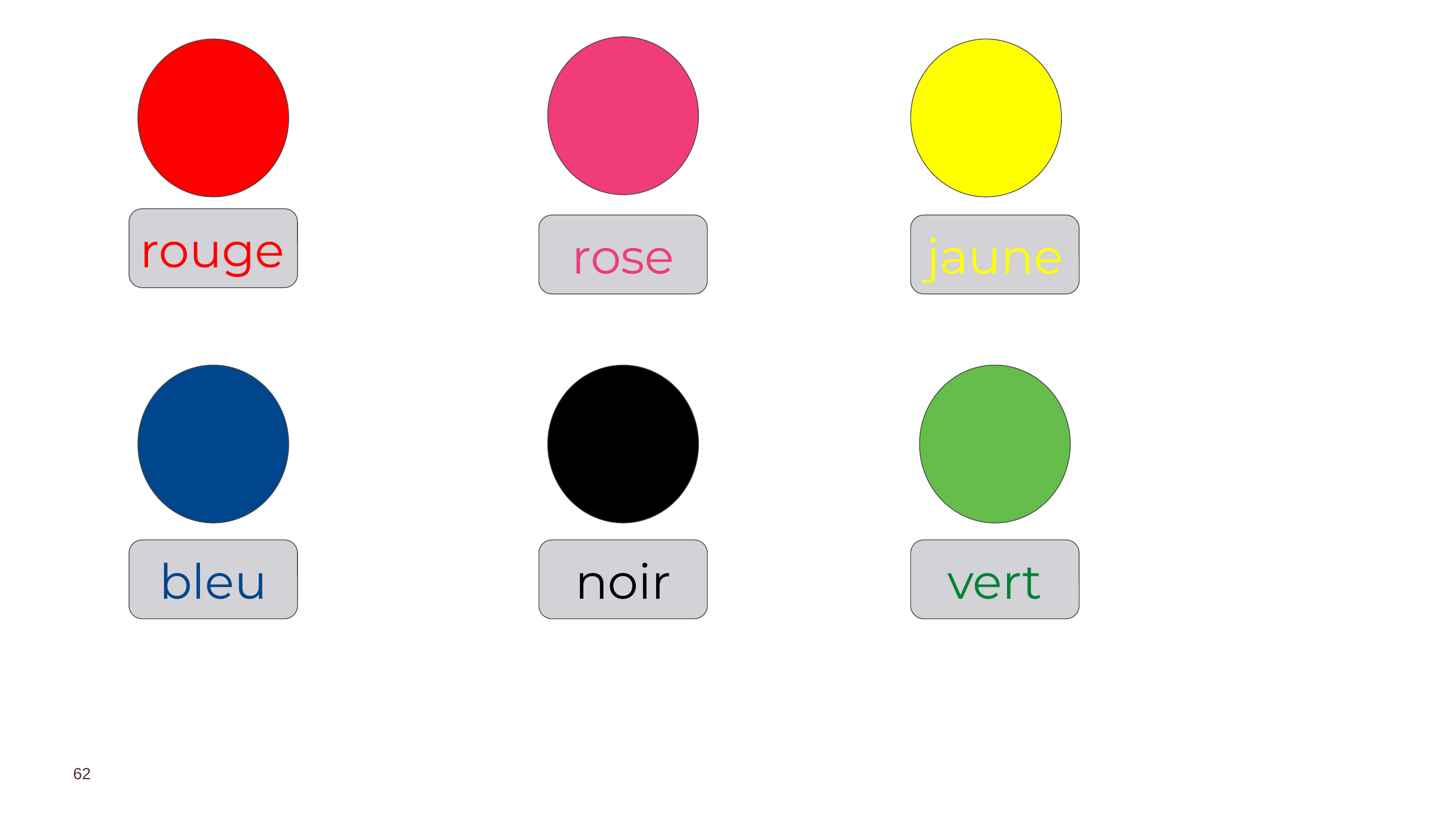

rouge
rose
jaune

bleu
noir
vert
62